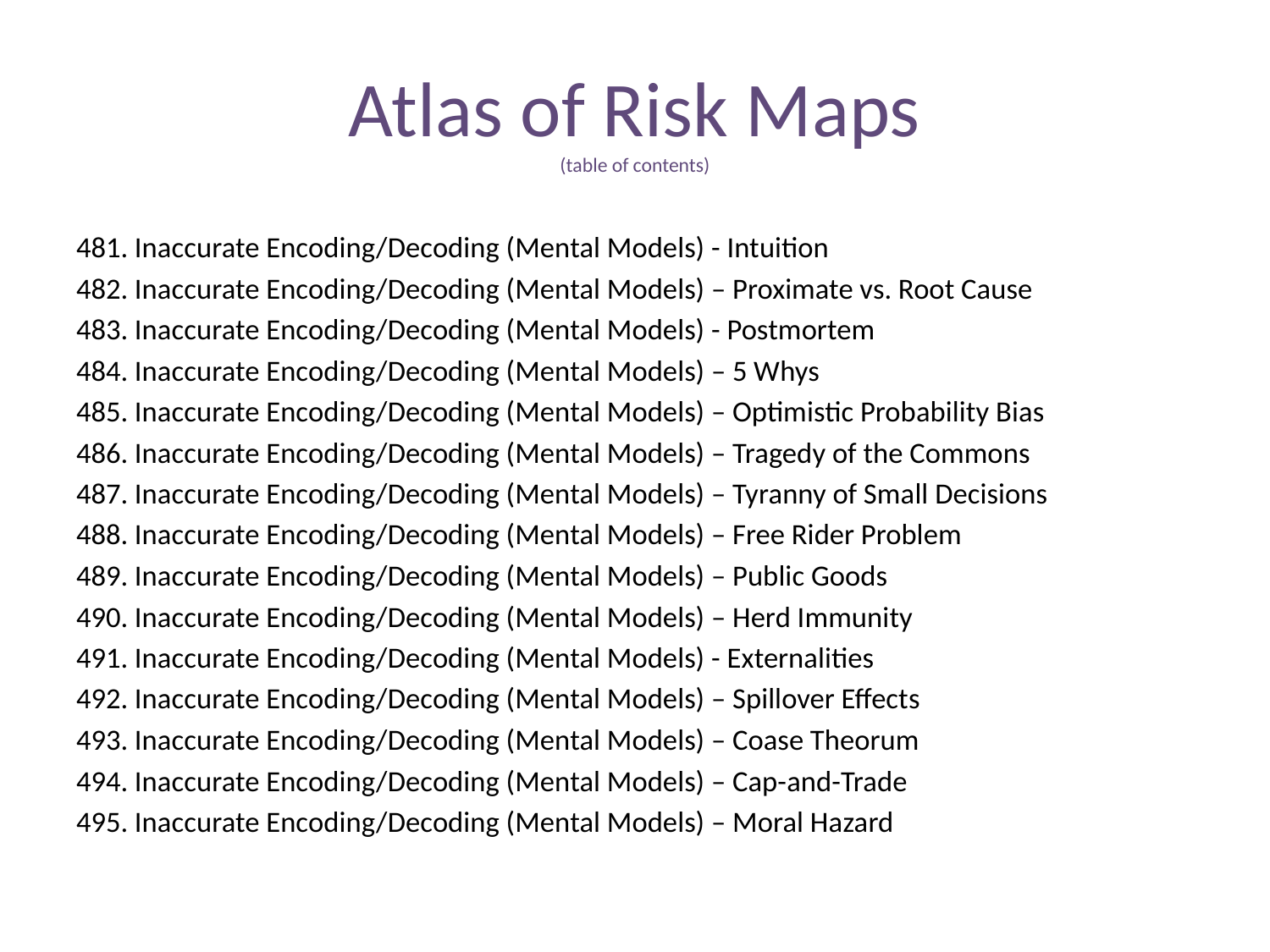

# Atlas of Risk Maps (table of contents)
481. Inaccurate Encoding/Decoding (Mental Models) - Intuition
482. Inaccurate Encoding/Decoding (Mental Models) – Proximate vs. Root Cause
483. Inaccurate Encoding/Decoding (Mental Models) - Postmortem
484. Inaccurate Encoding/Decoding (Mental Models) – 5 Whys
485. Inaccurate Encoding/Decoding (Mental Models) – Optimistic Probability Bias
486. Inaccurate Encoding/Decoding (Mental Models) – Tragedy of the Commons
487. Inaccurate Encoding/Decoding (Mental Models) – Tyranny of Small Decisions
488. Inaccurate Encoding/Decoding (Mental Models) – Free Rider Problem
489. Inaccurate Encoding/Decoding (Mental Models) – Public Goods
490. Inaccurate Encoding/Decoding (Mental Models) – Herd Immunity
491. Inaccurate Encoding/Decoding (Mental Models) - Externalities
492. Inaccurate Encoding/Decoding (Mental Models) – Spillover Effects
493. Inaccurate Encoding/Decoding (Mental Models) – Coase Theorum
494. Inaccurate Encoding/Decoding (Mental Models) – Cap-and-Trade
495. Inaccurate Encoding/Decoding (Mental Models) – Moral Hazard